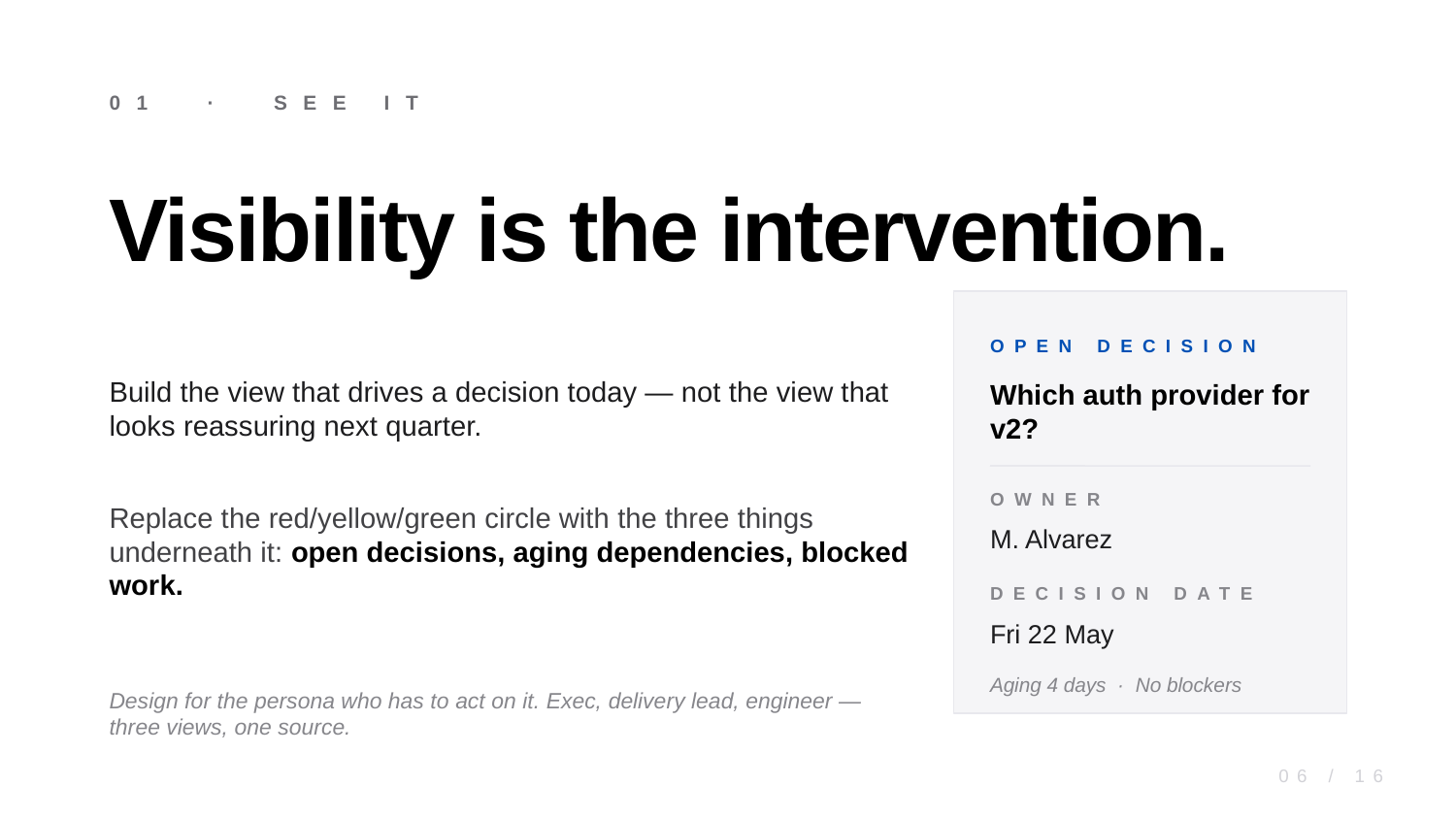

01  ·  SEE IT
Visibility is the intervention.

Build the view that drives a decision today — not the view that looks reassuring next quarter.

Replace the red/yellow/green circle with the three things underneath it: open decisions, aging dependencies, blocked work.
OPEN DECISION
Which auth provider for v2?

OWNER
M. Alvarez
DECISION DATE
Fri 22 May
Aging 4 days  ·  No blockers
Design for the persona who has to act on it. Exec, delivery lead, engineer — three views, one source.
06 / 16